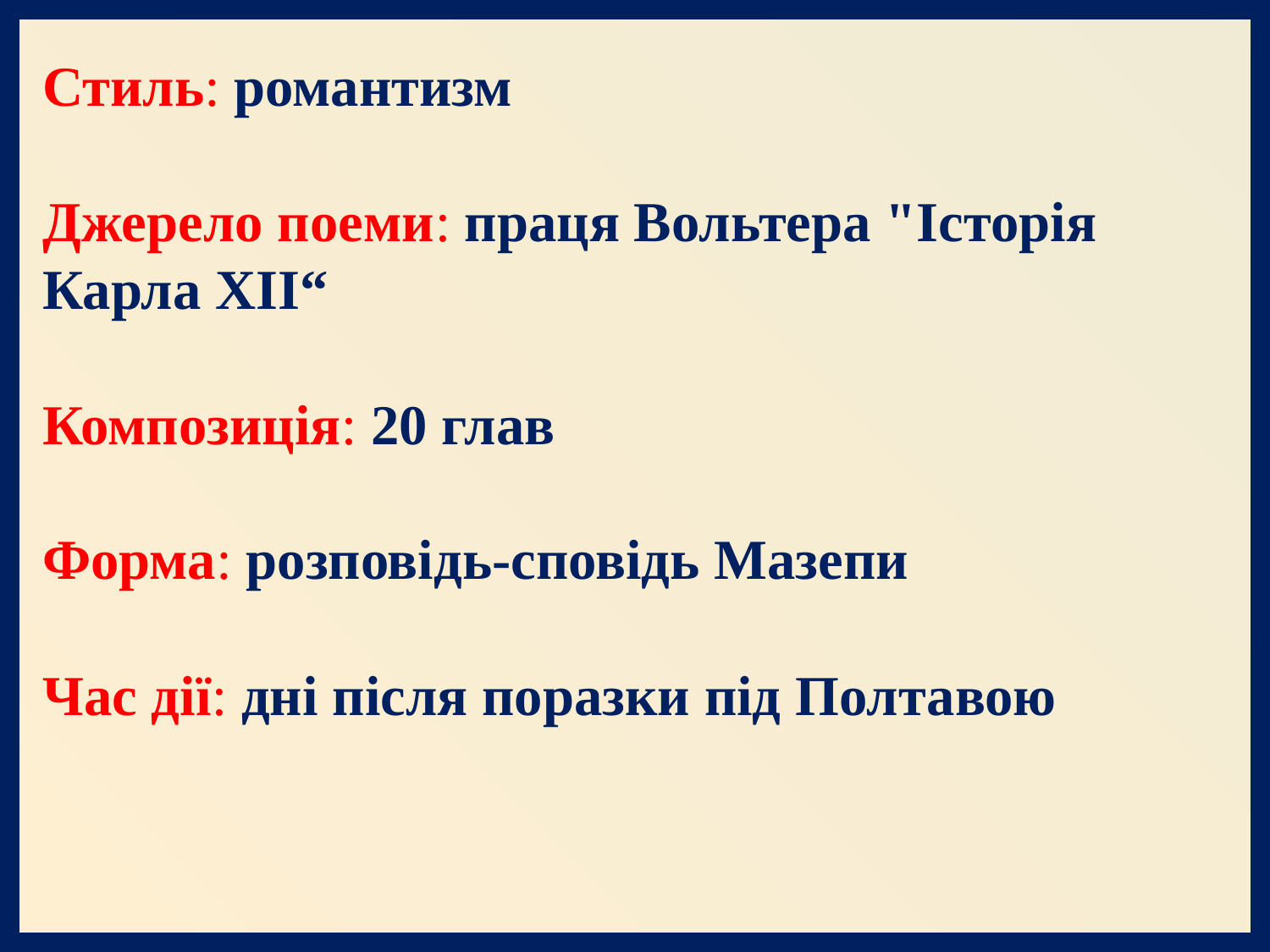

Стиль: романтизм

Джерело поеми: праця Вольтера "Історія Карла ХІІ“

Композиція: 20 глав

Форма: розповідь-сповідь Мазепи

Час дії: дні після поразки під Полтавою